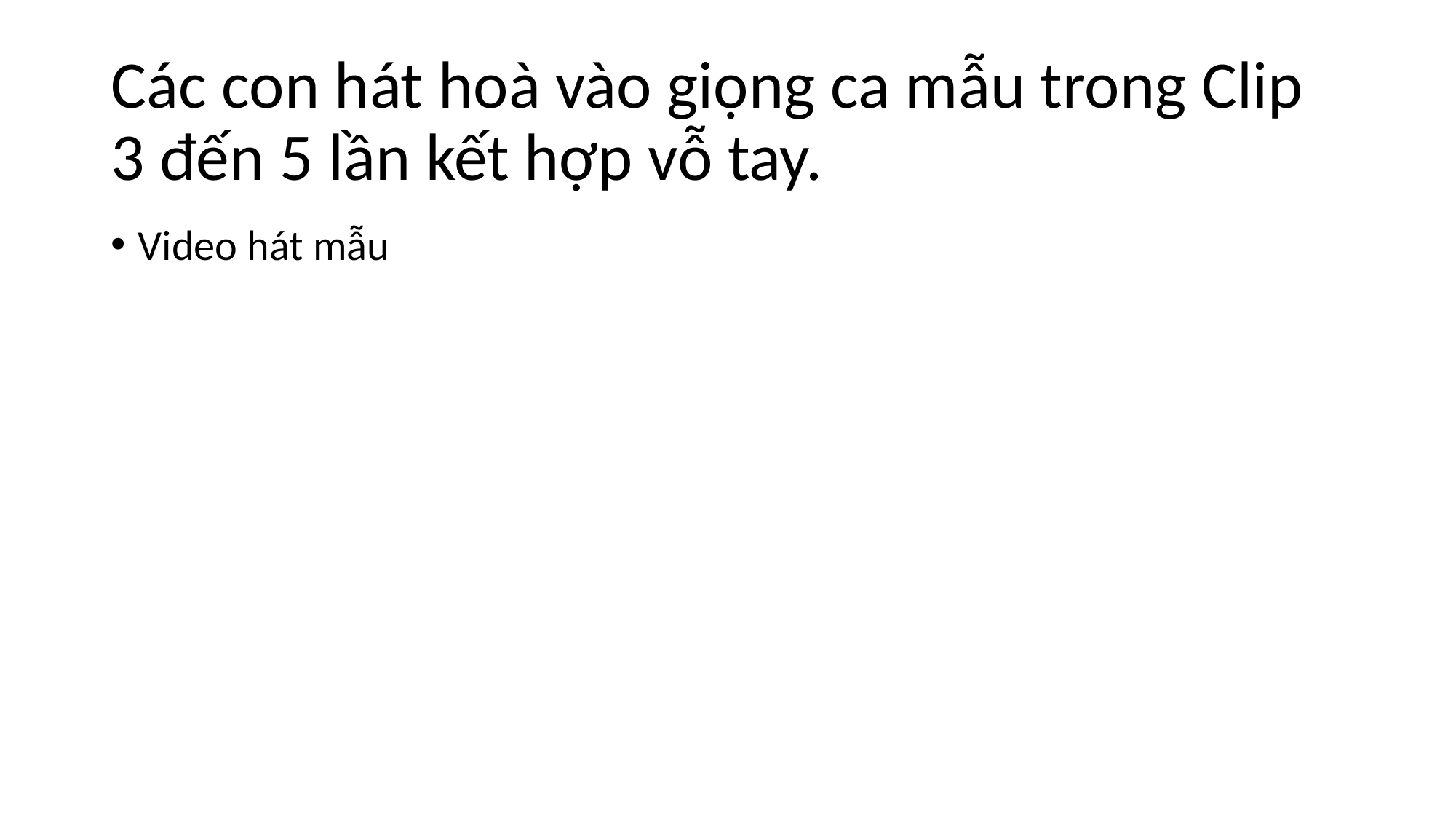

# Các con hát hoà vào giọng ca mẫu trong Clip 3 đến 5 lần kết hợp vỗ tay.
Video hát mẫu